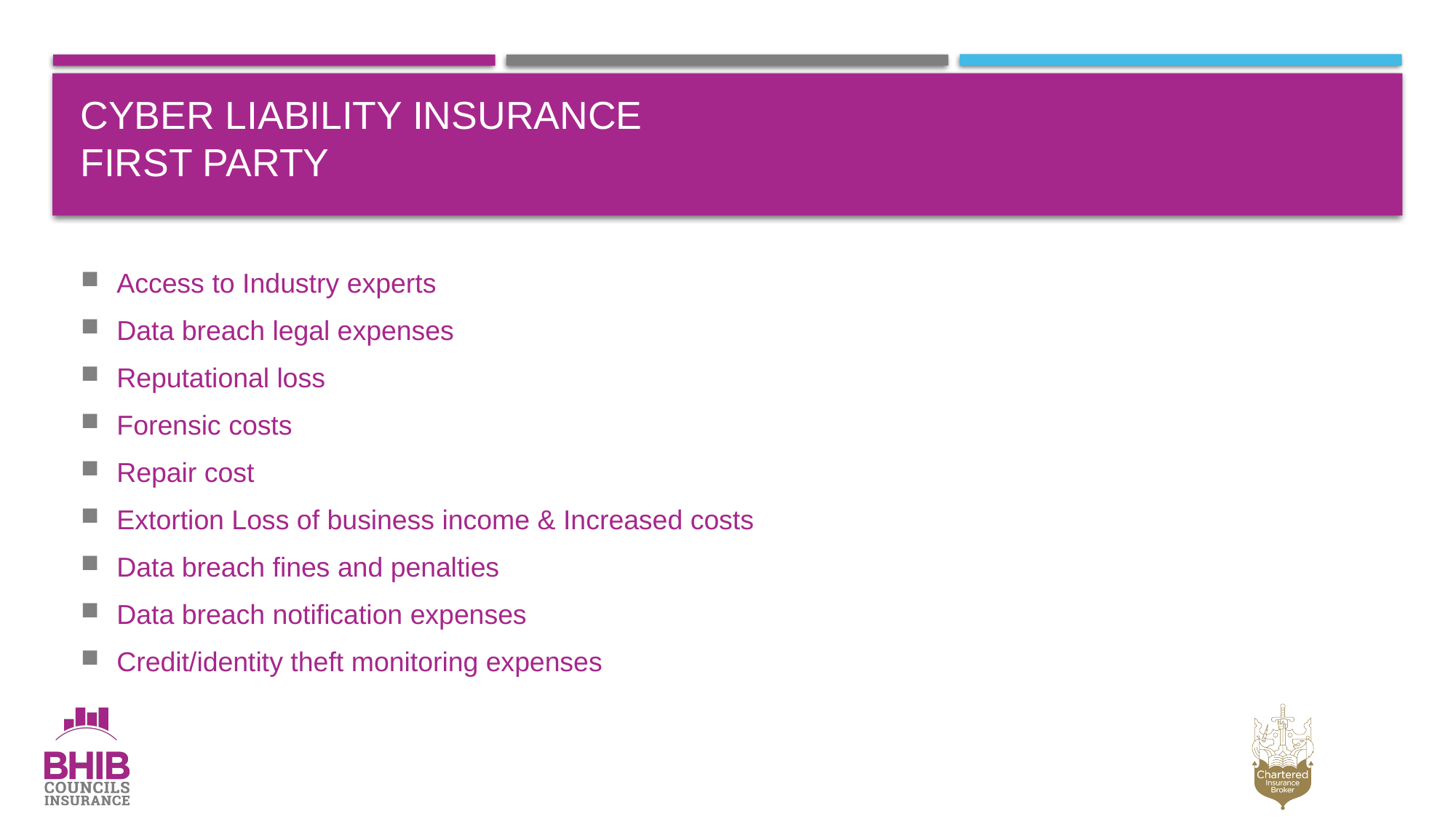

# Cyber Liability Insurance FIRST PARTY
Access to Industry experts
Data breach legal expenses
Reputational loss
Forensic costs
Repair cost
Extortion Loss of business income & Increased costs
Data breach fines and penalties
Data breach notification expenses
Credit/identity theft monitoring expenses